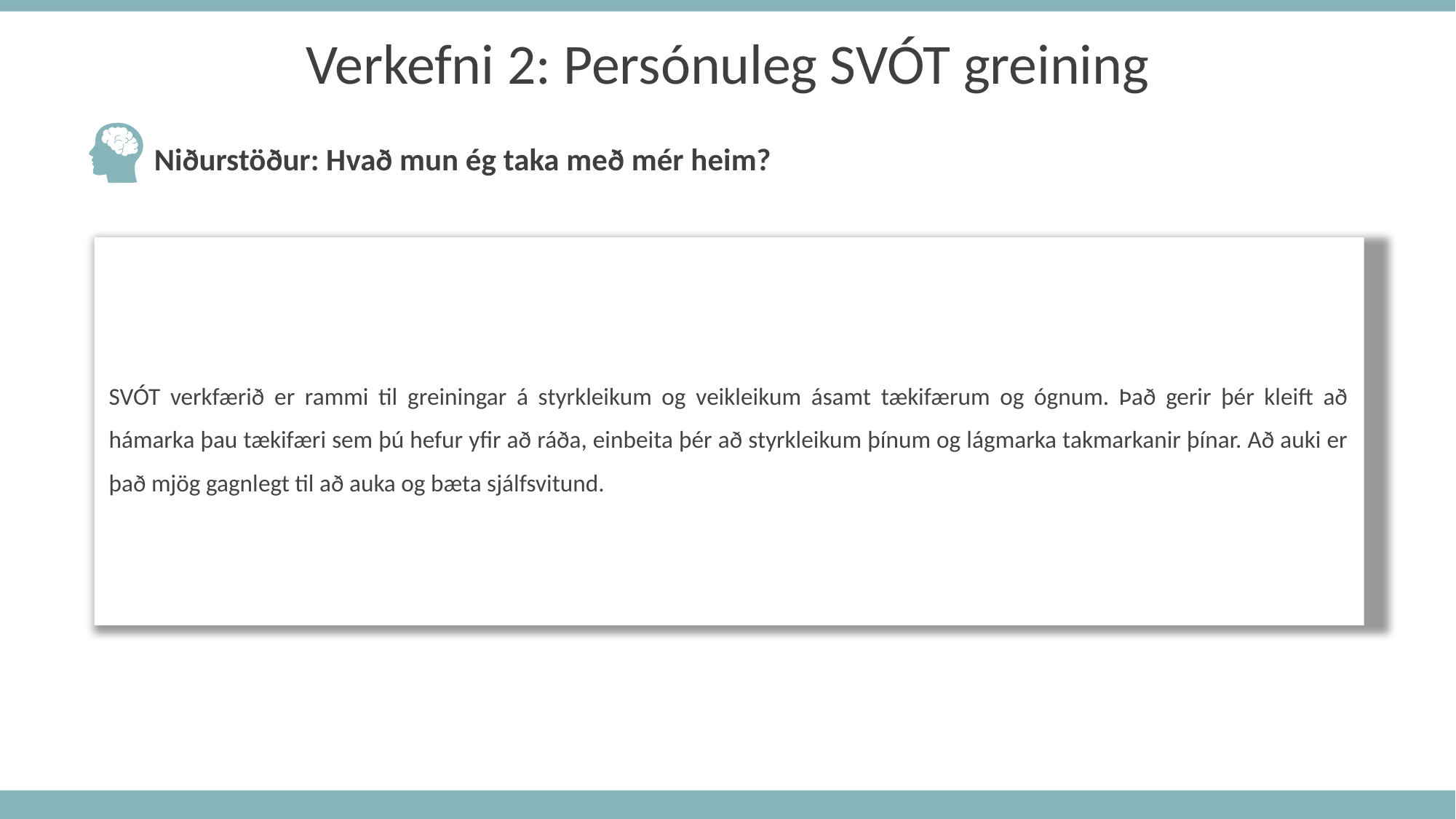

Verkefni 2: Persónuleg SVÓT greining

Niðurstöður: Hvað mun ég taka með mér heim?
SVÓT verkfærið er rammi til greiningar á styrkleikum og veikleikum ásamt tækifærum og ógnum. Það gerir þér kleift að hámarka þau tækifæri sem þú hefur yfir að ráða, einbeita þér að styrkleikum þínum og lágmarka takmarkanir þínar. Að auki er það mjög gagnlegt til að auka og bæta sjálfsvitund.